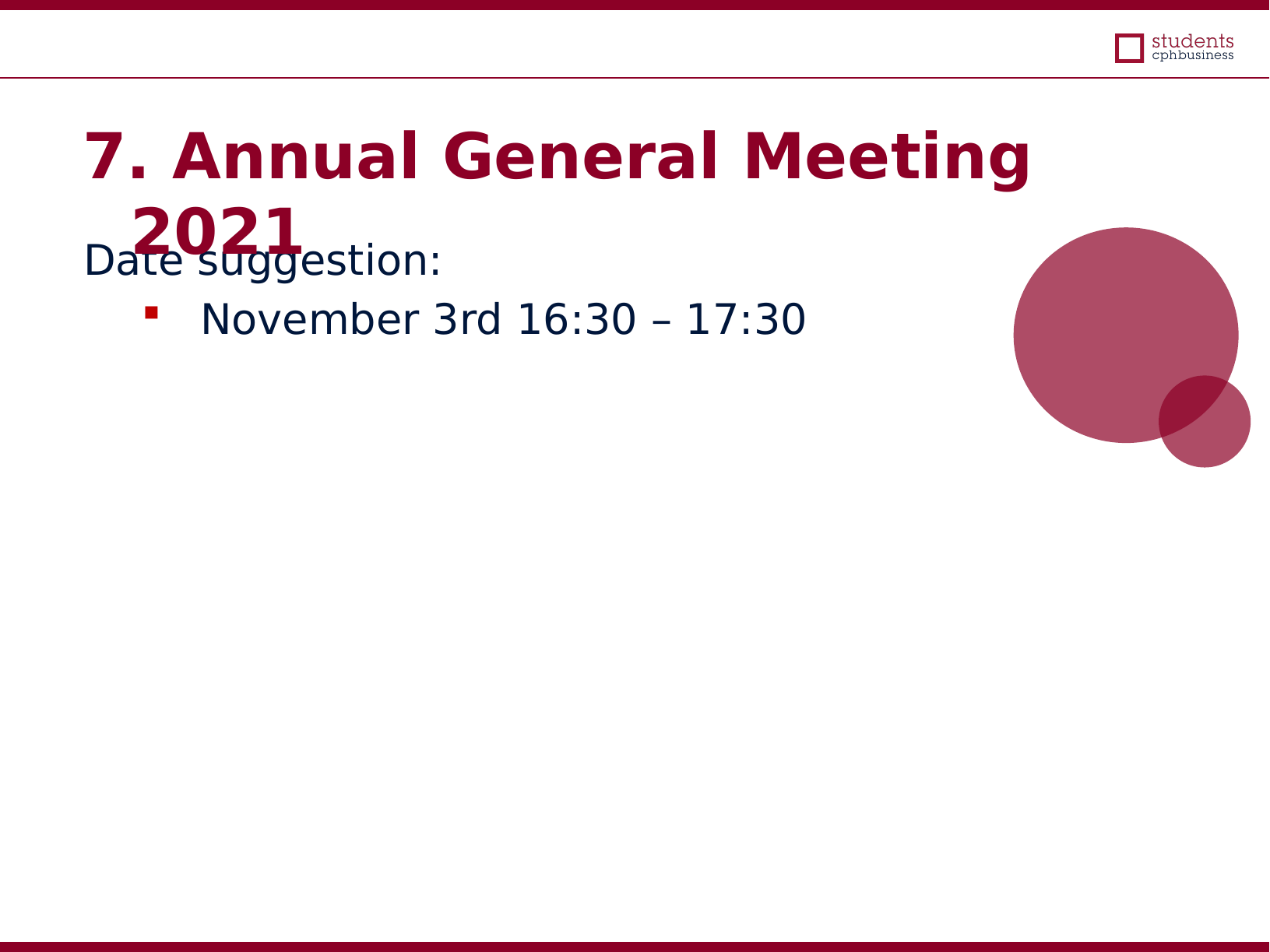

7. Annual General Meeting 2021
Date suggestion:
November 3rd 16:30 – 17:30